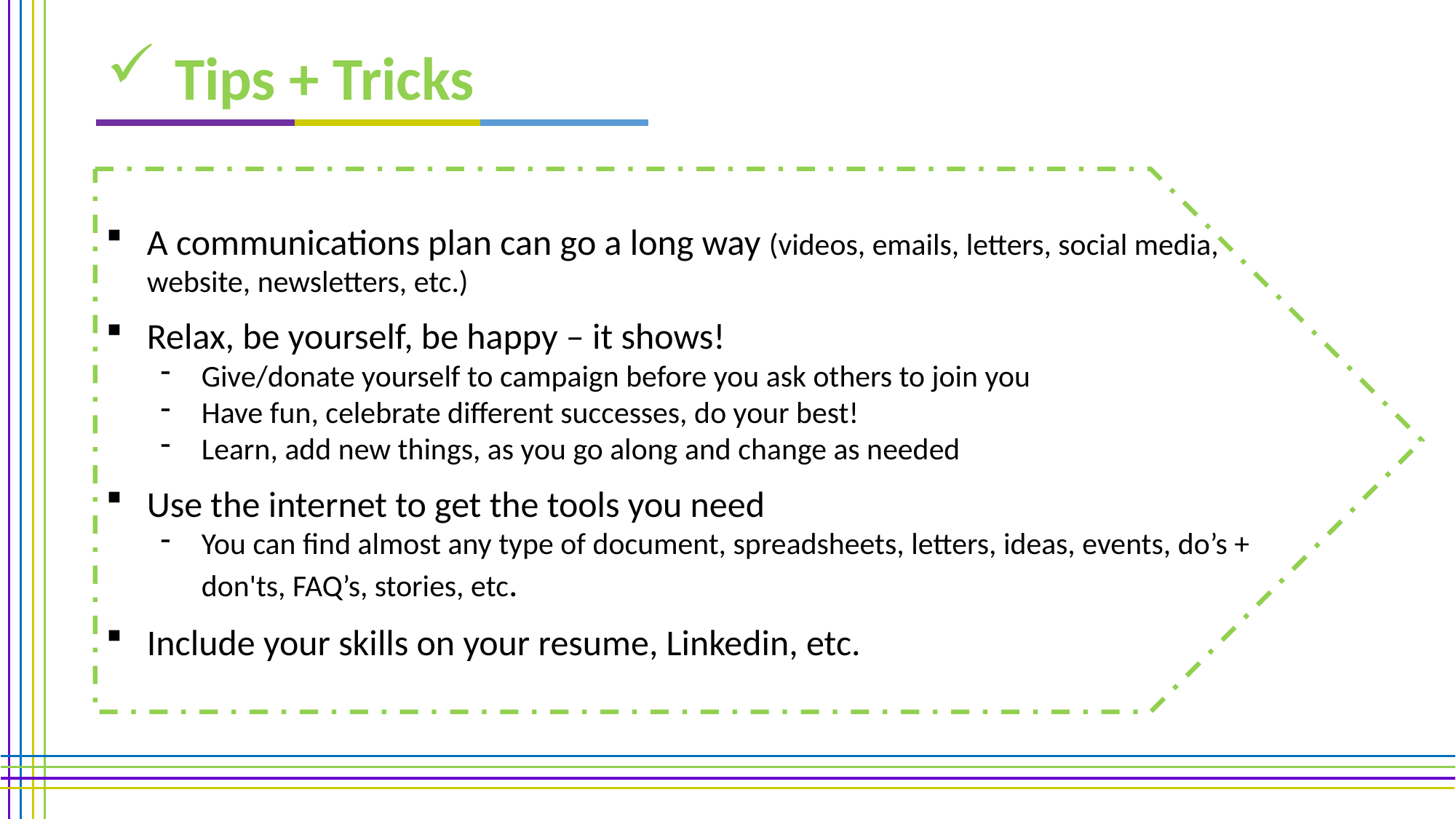

Tips + Tricks
A communications plan can go a long way (videos, emails, letters, social media, website, newsletters, etc.)

Relax, be yourself, be happy – it shows!
Give/donate yourself to campaign before you ask others to join you
Have fun, celebrate different successes, do your best!
Learn, add new things, as you go along and change as needed

Use the internet to get the tools you need
You can find almost any type of document, spreadsheets, letters, ideas, events, do’s + don'ts, FAQ’s, stories, etc.

Include your skills on your resume, Linkedin, etc.